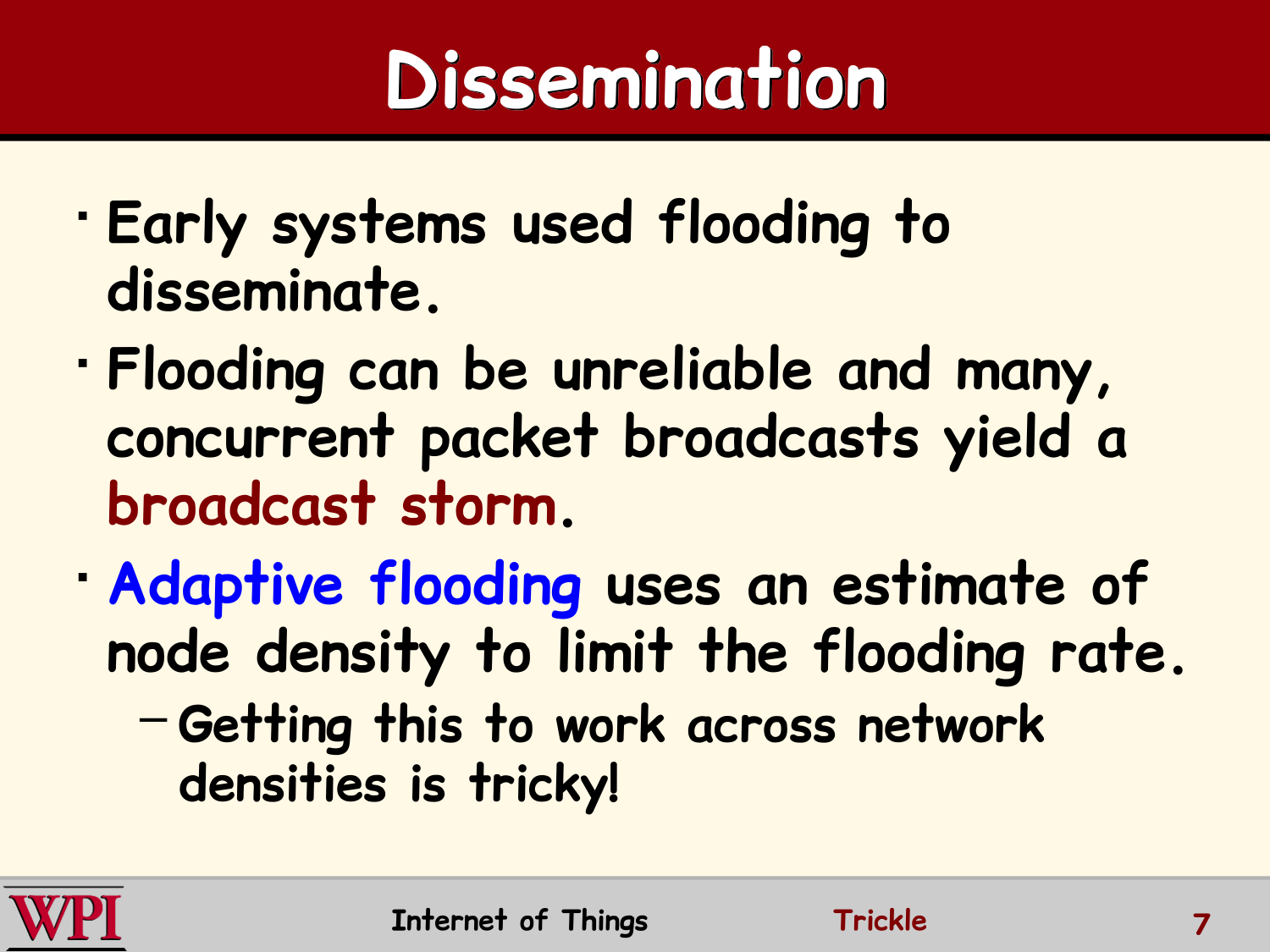

# Dissemination
Early systems used flooding to disseminate.
Flooding can be unreliable and many, concurrent packet broadcasts yield a broadcast storm.
Adaptive flooding uses an estimate of node density to limit the flooding rate.
Getting this to work across network densities is tricky!
   Internet of Things               Trickle
7